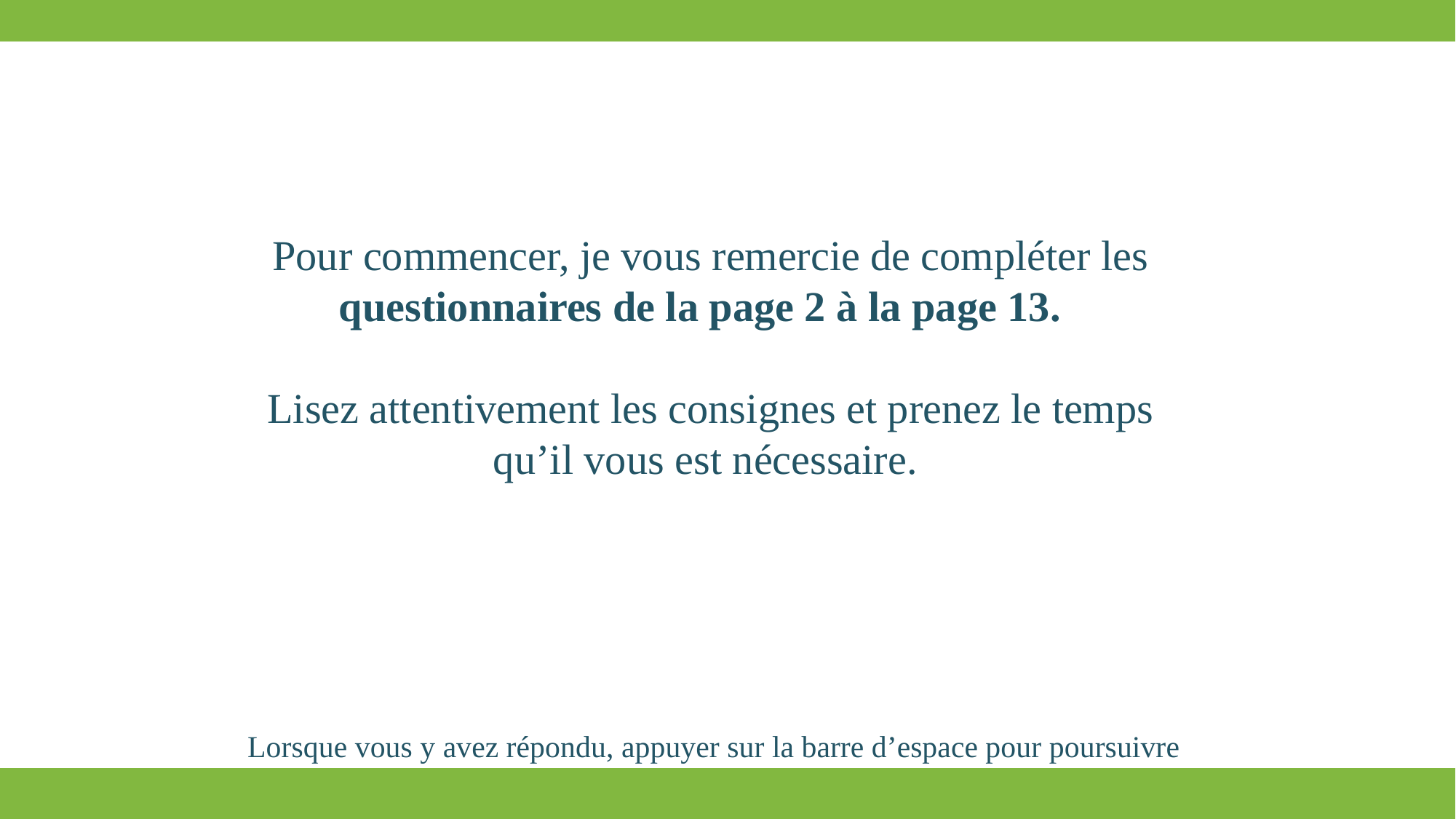

Pour commencer, je vous remercie de compléter les questionnaires de la page 2 à la page 13.

Lisez attentivement les consignes et prenez le temps qu’il vous est nécessaire.
Lorsque vous y avez répondu, appuyer sur la barre d’espace pour poursuivre